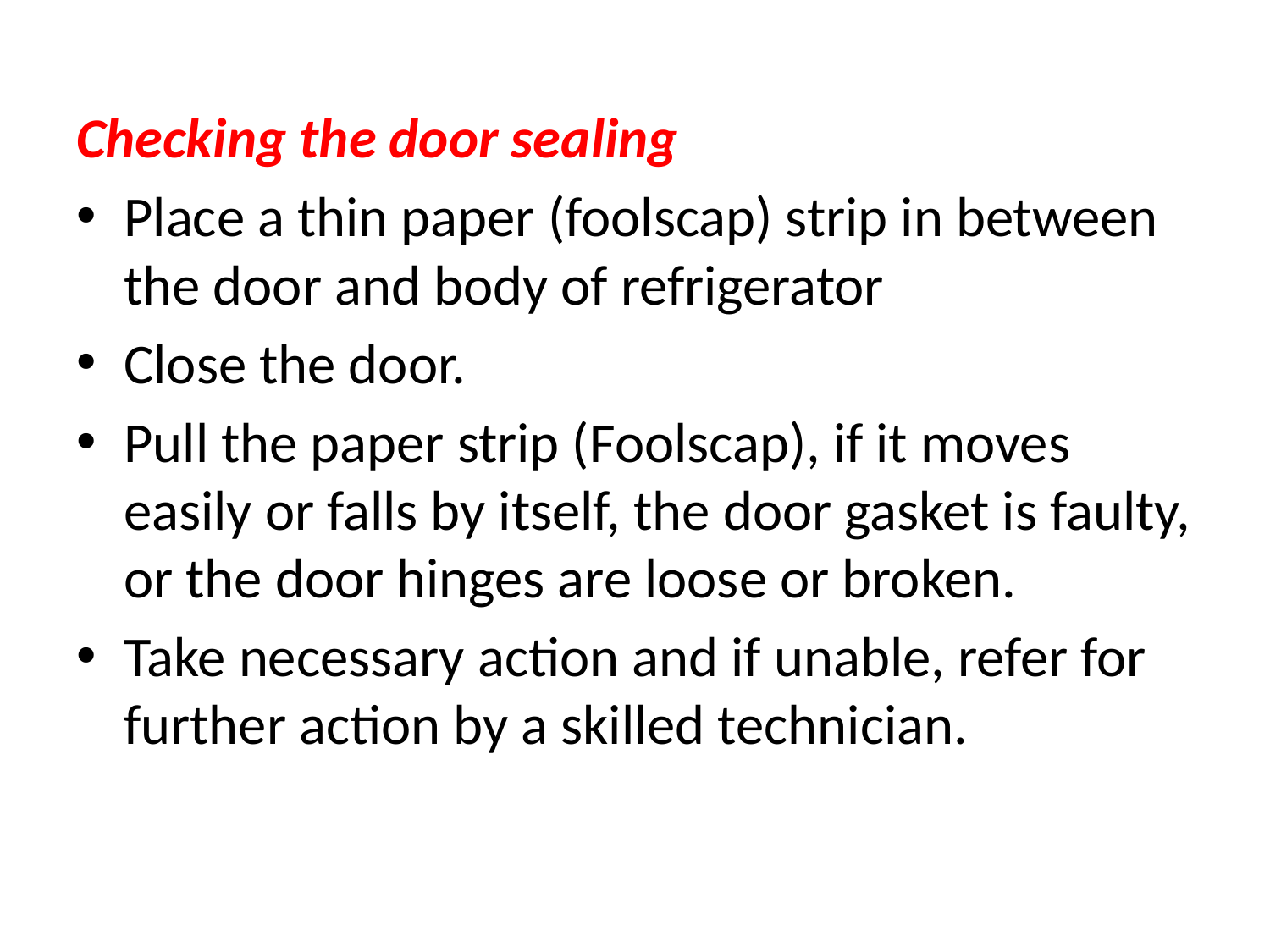

Checking the door sealing
Place a thin paper (foolscap) strip in between the door and body of refrigerator
Close the door.
Pull the paper strip (Foolscap), if it moves easily or falls by itself, the door gasket is faulty, or the door hinges are loose or broken.
Take necessary action and if unable, refer for further action by a skilled technician.